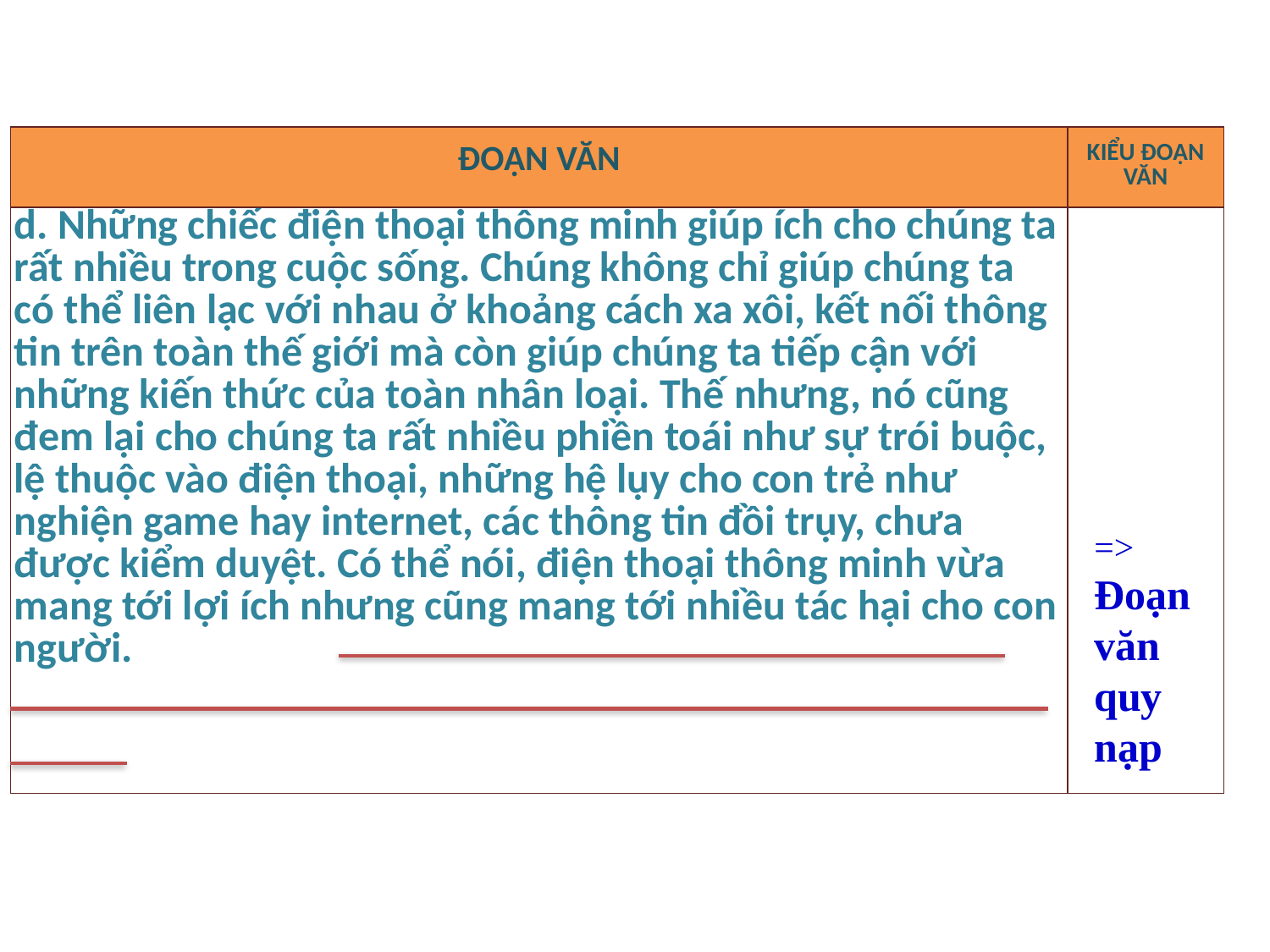

| ĐOẠN VĂN | KIỂU ĐOẠN VĂN |
| --- | --- |
| d. Những chiếc điện thoại thông minh giúp ích cho chúng ta rất nhiều trong cuộc sống. Chúng không chỉ giúp chúng ta có thể liên lạc với nhau ở khoảng cách xa xôi, kết nối thông tin trên toàn thế giới mà còn giúp chúng ta tiếp cận với những kiến thức của toàn nhân loại. Thế nhưng, nó cũng đem lại cho chúng ta rất nhiều phiền toái như sự trói buộc, lệ thuộc vào điện thoại, những hệ lụy cho con trẻ như nghiện game hay internet, các thông tin đồi trụy, chưa được kiểm duyệt. Có thể nói, điện thoại thông minh vừa mang tới lợi ích nhưng cũng mang tới nhiều tác hại cho con người. |  |

=>  Đoạn văn quy nạp